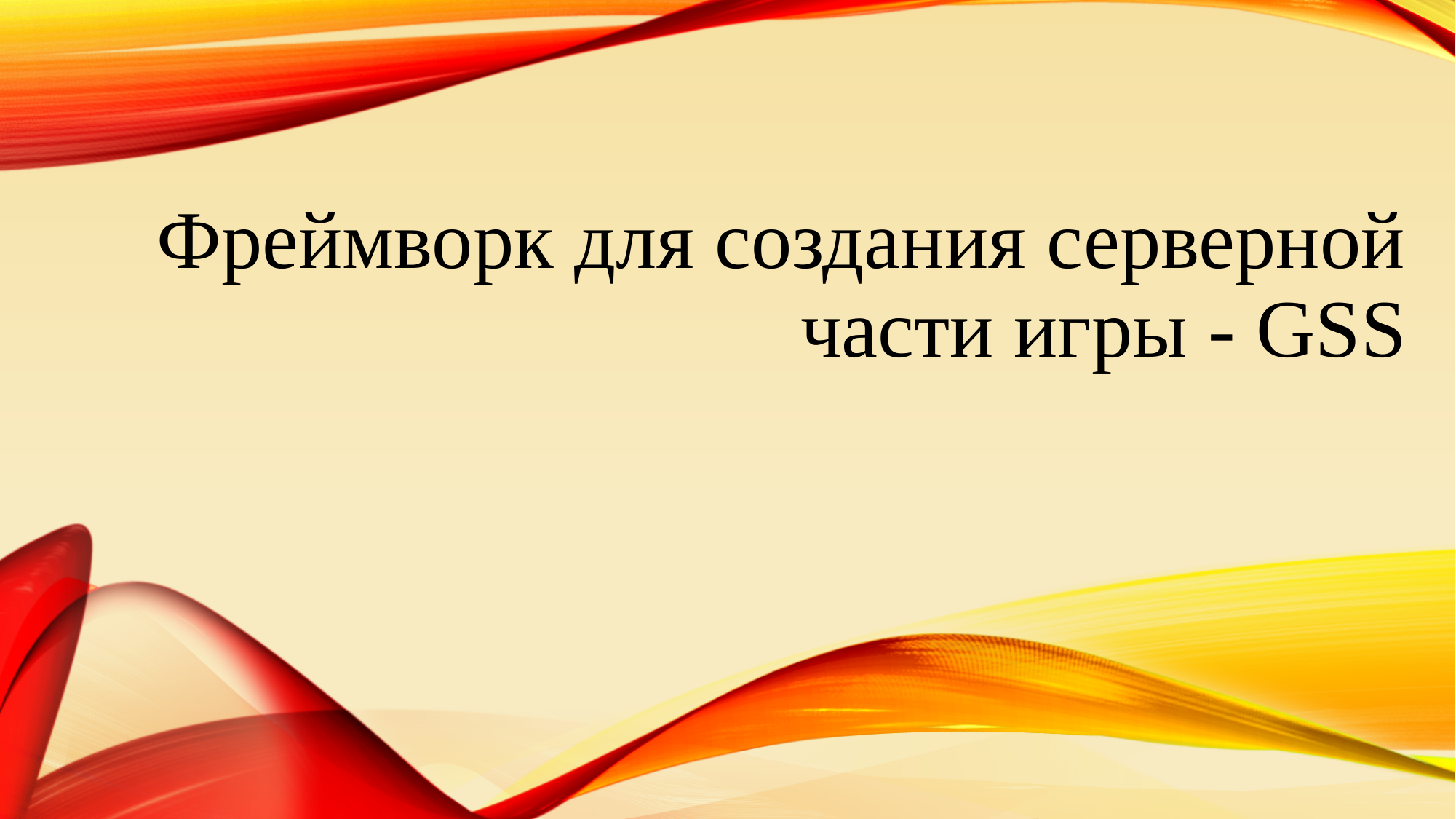

Фреймворк для создания серверной части игры - GSS